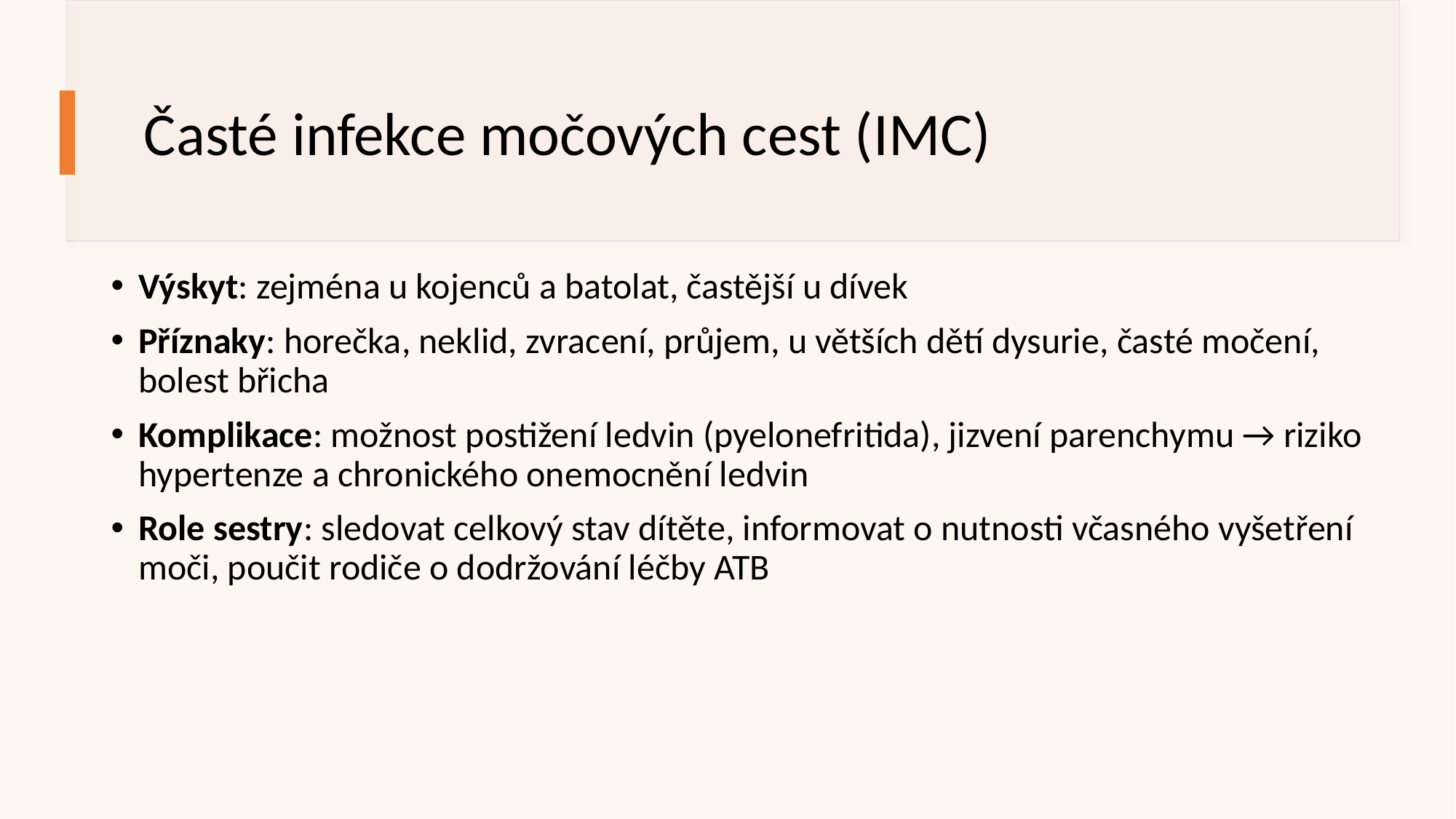

# Časté infekce močových cest (IMC)

Výskyt: zejména u kojenců a batolat, častější u dívek
Příznaky: horečka, neklid, zvracení, průjem, u větších dětí dysurie, časté močení, bolest břicha
Komplikace: možnost postižení ledvin (pyelonefritida), jizvení parenchymu → riziko hypertenze a chronického onemocnění ledvin
Role sestry: sledovat celkový stav dítěte, informovat o nutnosti včasného vyšetření moči, poučit rodiče o dodržování léčby ATB